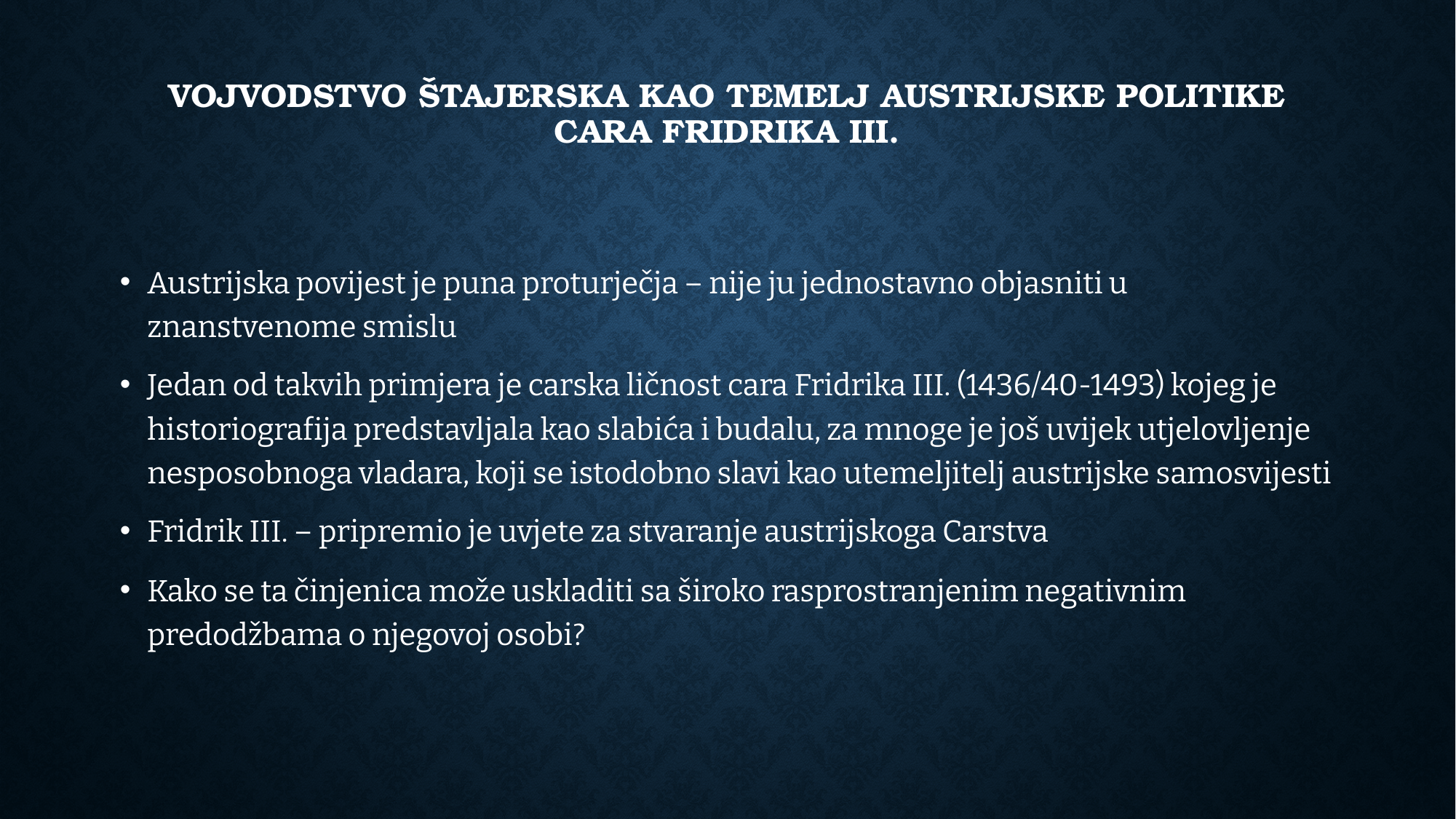

# Vojvodstvo Štajerska kao temelj austrijske politike cara Fridrika III.
Austrijska povijest je puna proturječja – nije ju jednostavno objasniti u znanstvenome smislu
Jedan od takvih primjera je carska ličnost cara Fridrika III. (1436/40-1493) kojeg je historiografija predstavljala kao slabića i budalu, za mnoge je još uvijek utjelovljenje nesposobnoga vladara, koji se istodobno slavi kao utemeljitelj austrijske samosvijesti
Fridrik III. – pripremio je uvjete za stvaranje austrijskoga Carstva
Kako se ta činjenica može uskladiti sa široko rasprostranjenim negativnim predodžbama o njegovoj osobi?